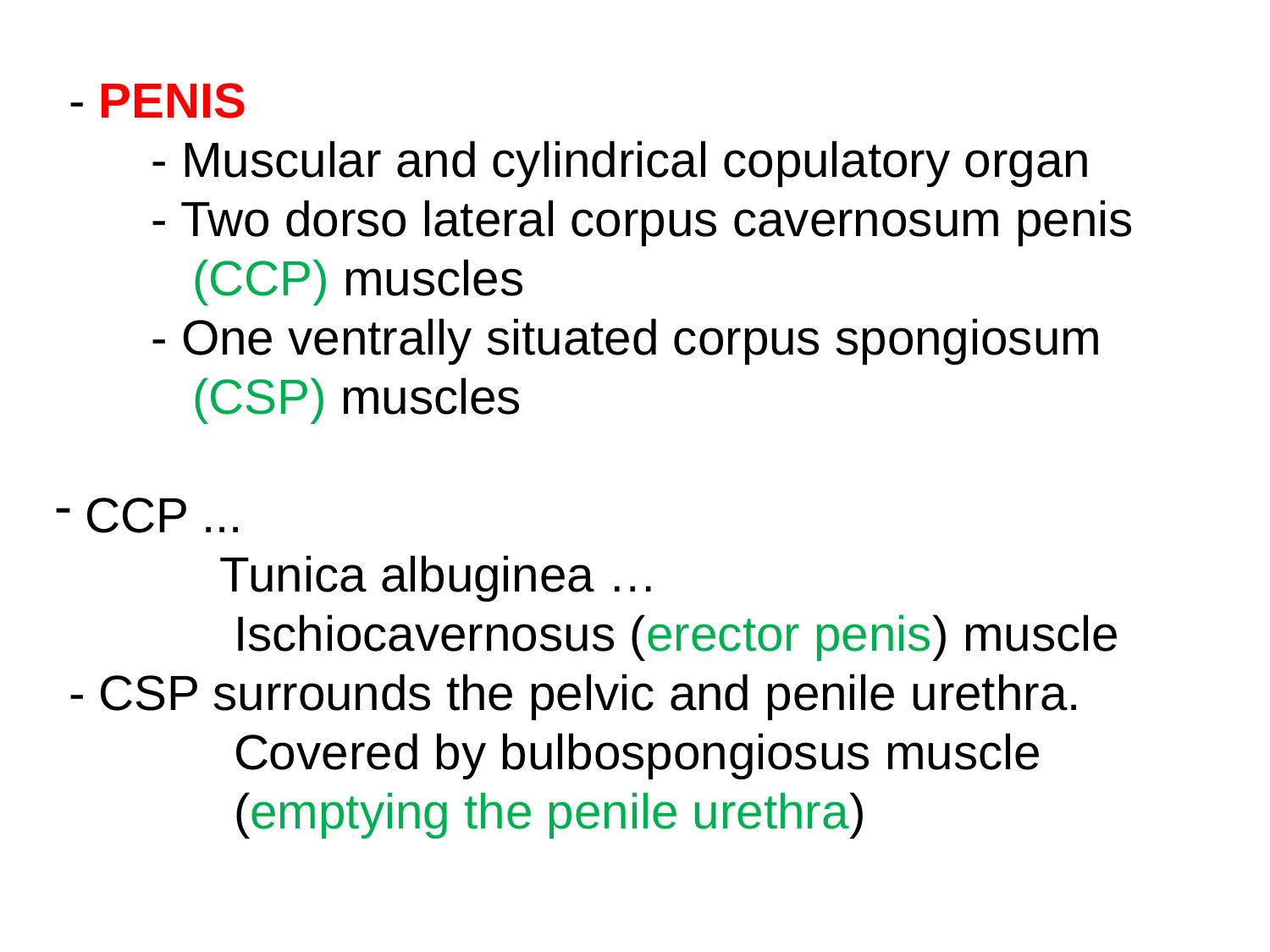

- PENIS
       - Muscular and cylindrical copulatory organ
       - Two dorso lateral corpus cavernosum penis
          (CCP) muscles
       - One ventrally situated corpus spongiosum
          (CSP) muscles

 CCP ...
            Tunica albuginea …
             Ischiocavernosus (erector penis) muscle
 - CSP surrounds the pelvic and penile urethra.
             Covered by bulbospongiosus muscle
             (emptying the penile urethra)